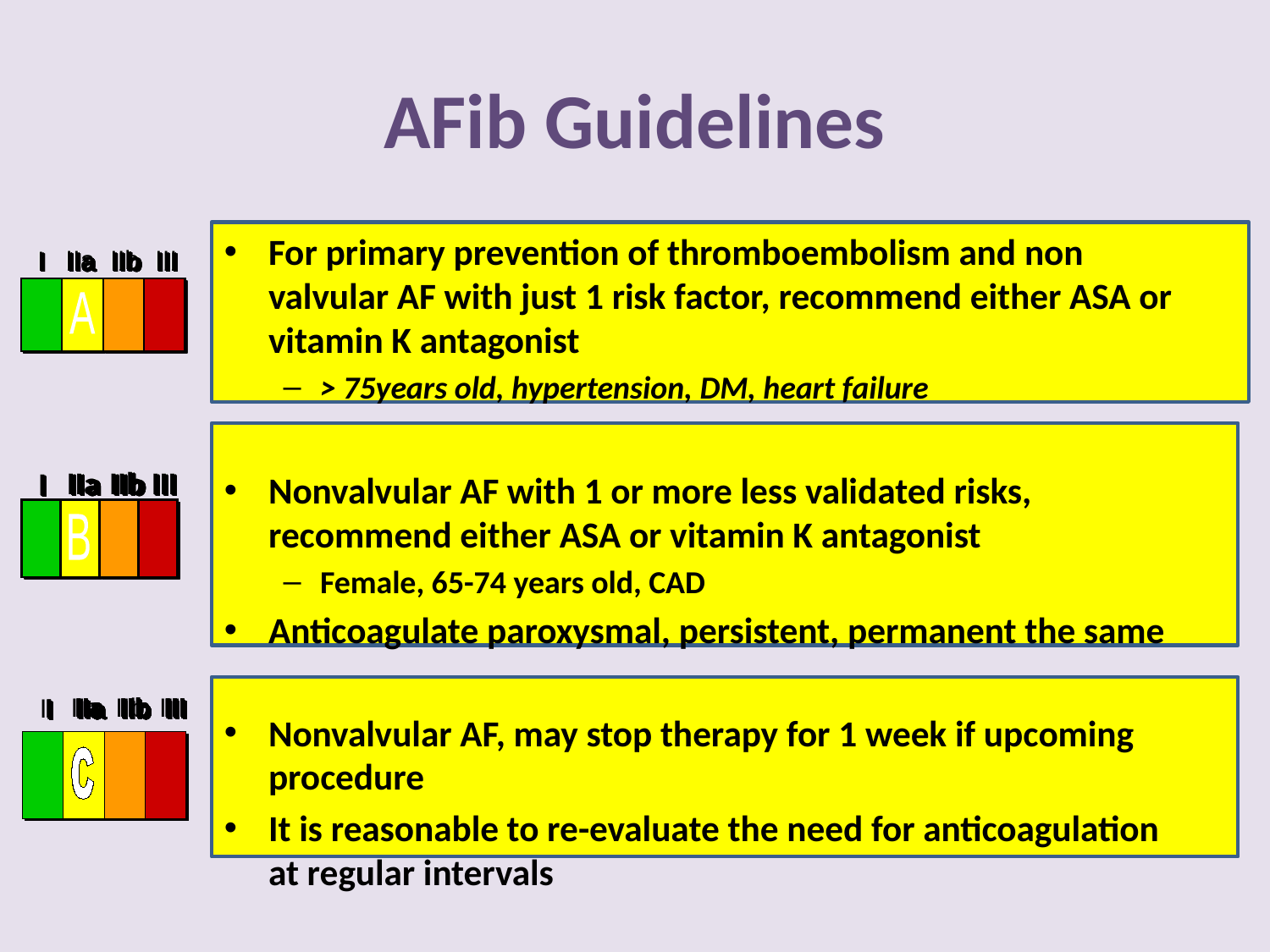

# AFib Guidelines

For primary prevention of thromboembolism and non valvular AF with just 1 risk factor, recommend either ASA or vitamin K antagonist
> 75years old, hypertension, DM, heart failure

Nonvalvular AF with 1 or more less validated risks, recommend either ASA or vitamin K antagonist
Female, 65-74 years old, CAD
Anticoagulate paroxysmal, persistent, permanent the same

Nonvalvular AF, may stop therapy for 1 week if upcoming procedure
It is reasonable to re-evaluate the need for anticoagulation at regular intervals

IIa
IIa
IIa
IIa
IIb
IIb
IIb
IIb
III
III
III
III
I
I
I
IIa
IIa
IIa
IIa
IIb
IIb
IIb
IIb
III
III
III
III
I
I
I
IIa
IIa
IIa
IIa
IIb
IIb
IIb
IIb
III
III
III
III
I
I
I

A

IIa
IIa
IIa
IIa
IIb
IIb
IIb
IIb
III
III
III
III
I
I
I
IIa
IIa
IIa
IIa
IIb
IIb
IIb
IIb
III
III
III
III
I
I
I
IIa
IIa
IIa
IIa
IIb
IIb
IIb
IIb
III
III
III
III
I
I
I

B

IIa
IIa
IIa
IIa
IIa
IIa
IIa
IIa
IIb
IIb
IIb
IIb
IIb
IIb
IIb
IIb
III
III
III
III
III
III
III
III
I
I
I
I
I
I
IIa
IIa
IIa
IIa
IIa
IIa
IIa
IIa
IIb
IIb
IIb
IIb
IIb
IIb
IIb
IIb
III
III
III
III
III
III
III
III
I
I
I
I
I
I
IIa
IIa
IIa
IIa
IIa
IIa
IIa
IIa
IIb
IIb
IIb
IIb
IIb
IIb
IIb
IIb
III
III
III
III
III
III
III
III
I
I
I
I
I
I